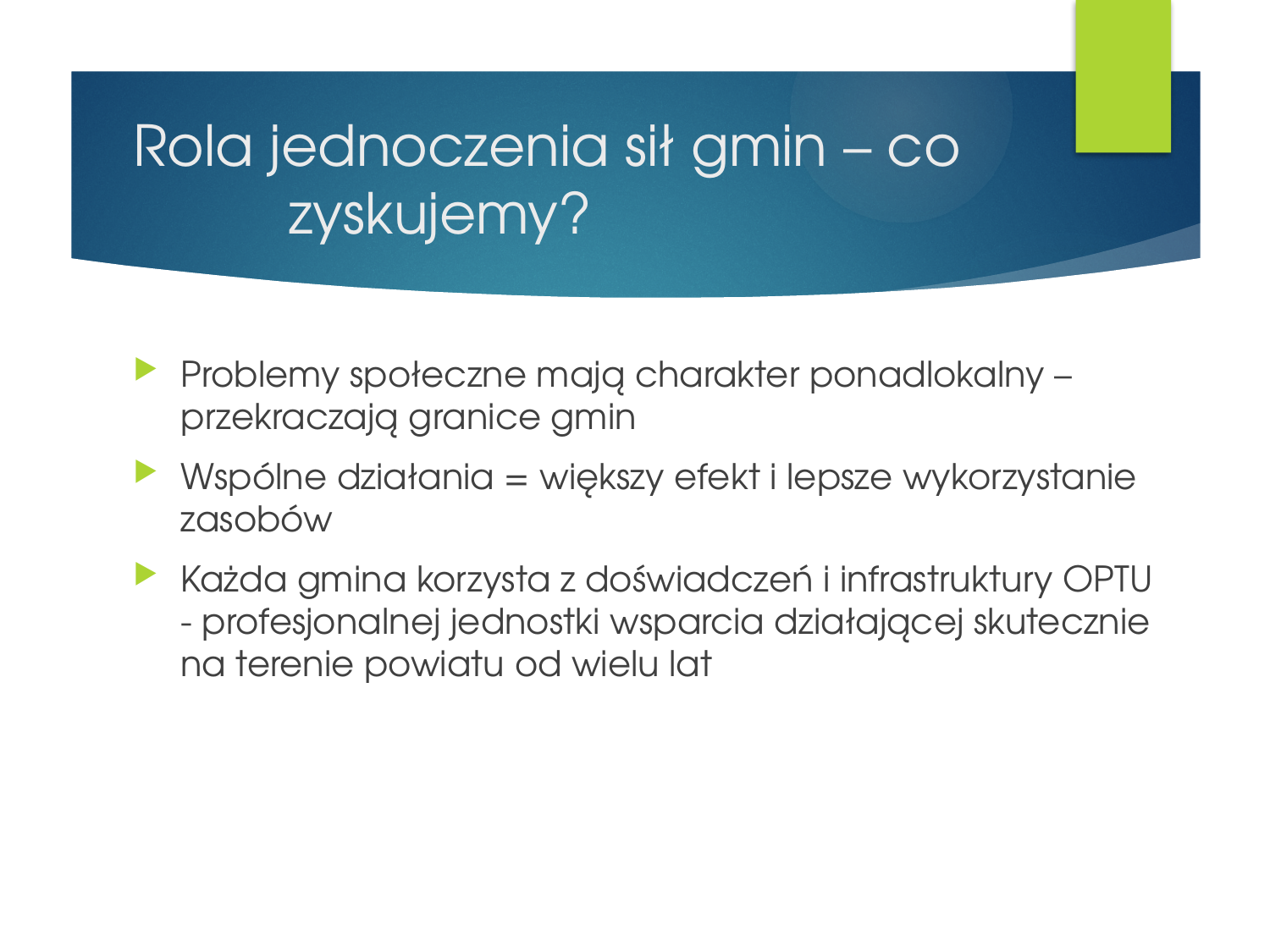

# Rola jednoczenia sił gmin – co            zyskujemy?
Problemy społeczne mają charakter ponadlokalny – przekraczają granice gmin
Wspólne działania = większy efekt i lepsze wykorzystanie zasobów
Każda gmina korzysta z doświadczeń i infrastruktury OPTU - profesjonalnej jednostki wsparcia działającej skutecznie na terenie powiatu od wielu lat